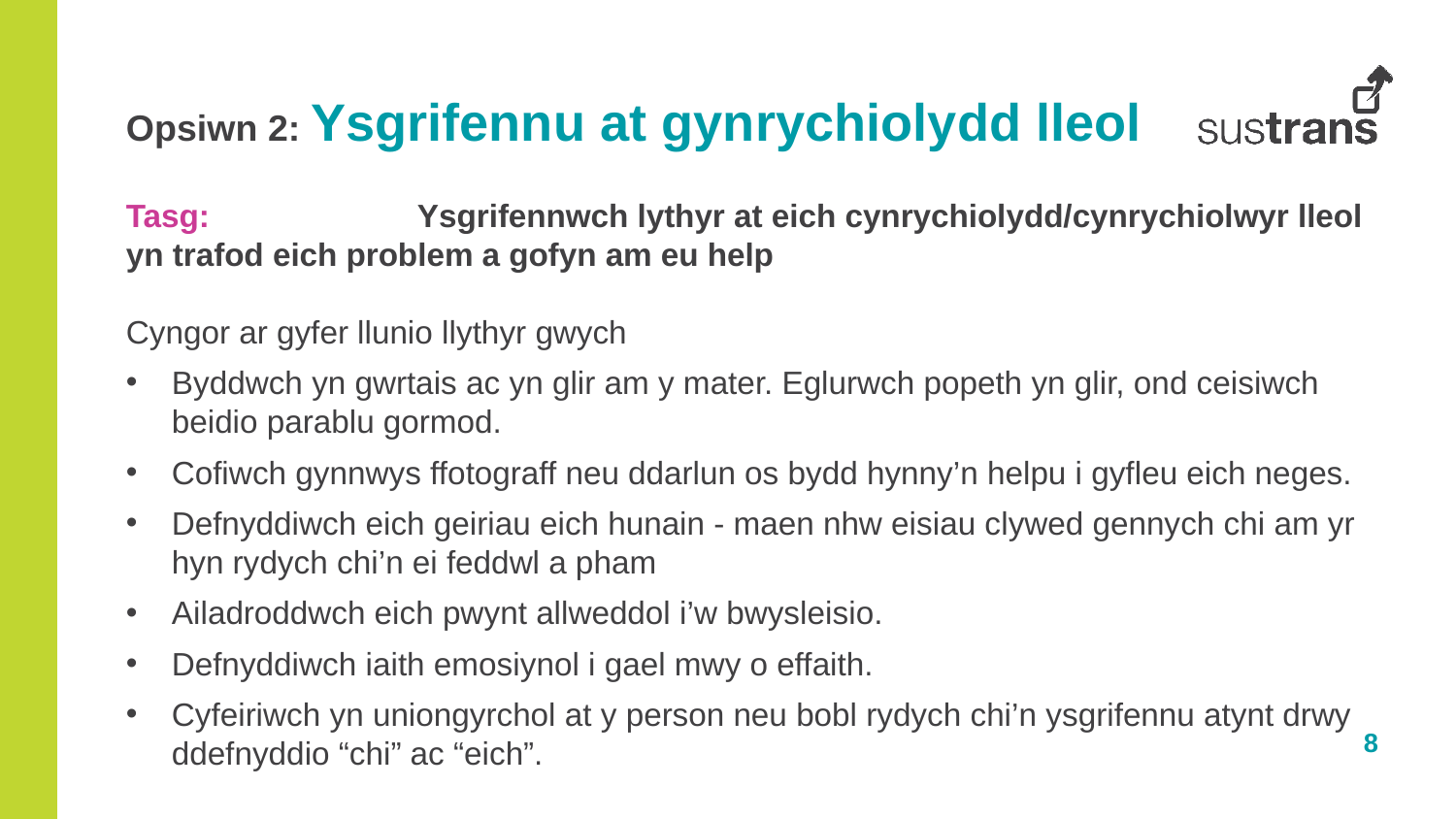

Opsiwn 2: Ysgrifennu at gynrychiolydd lleol
Tasg:		Ysgrifennwch lythyr at eich cynrychiolydd/cynrychiolwyr lleol yn trafod eich problem a gofyn am eu help

Cyngor ar gyfer llunio llythyr gwych
Byddwch yn gwrtais ac yn glir am y mater. Eglurwch popeth yn glir, ond ceisiwch beidio parablu gormod.
Cofiwch gynnwys ffotograff neu ddarlun os bydd hynny’n helpu i gyfleu eich neges.
Defnyddiwch eich geiriau eich hunain - maen nhw eisiau clywed gennych chi am yr hyn rydych chi’n ei feddwl a pham
Ailadroddwch eich pwynt allweddol i’w bwysleisio.
Defnyddiwch iaith emosiynol i gael mwy o effaith.
Cyfeiriwch yn uniongyrchol at y person neu bobl rydych chi’n ysgrifennu atynt drwy ddefnyddio “chi” ac “eich”.